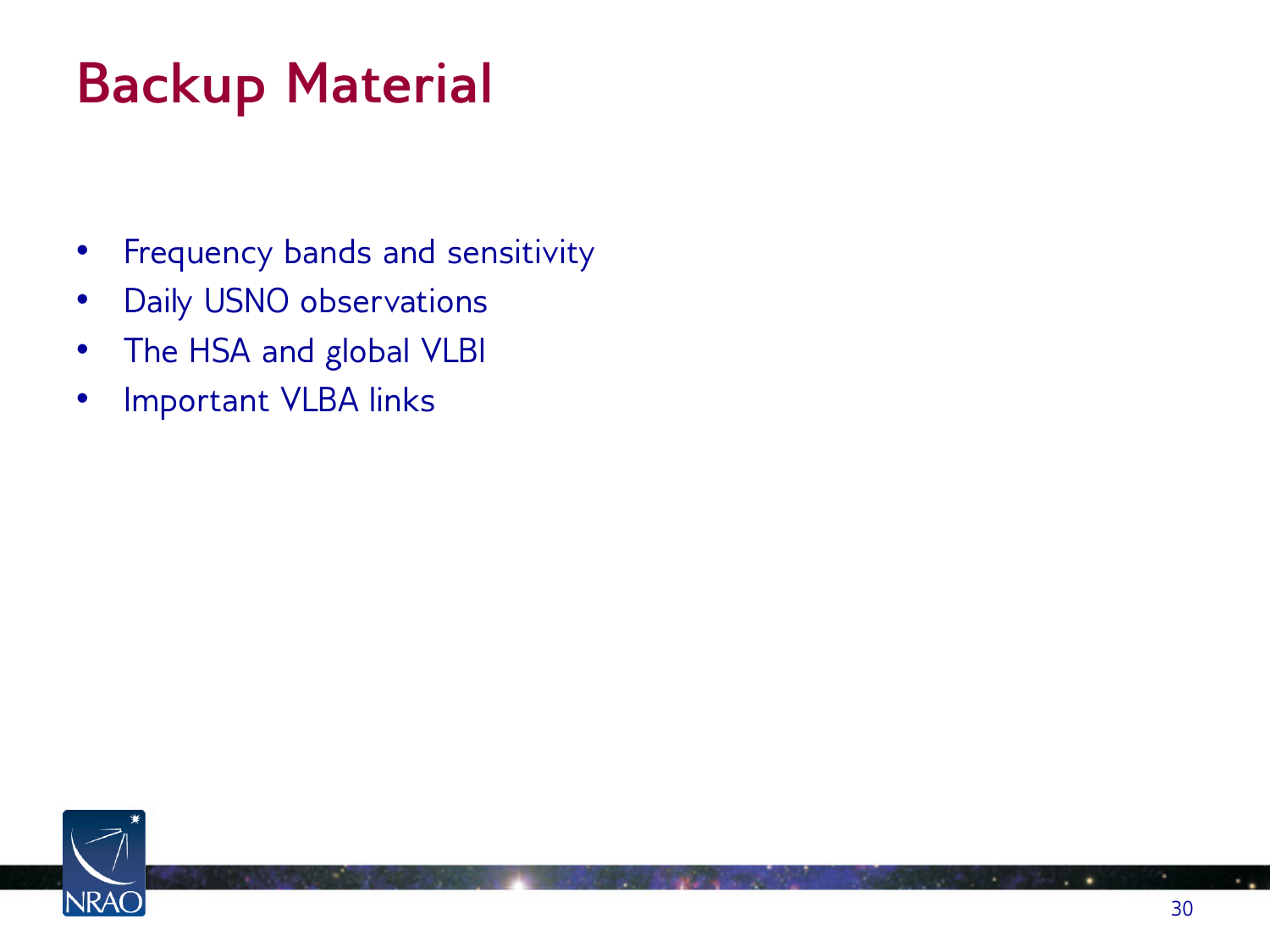

# Backup Material
Frequency bands and sensitivity
Daily USNO observations
The HSA and global VLBI
Important VLBA links

30